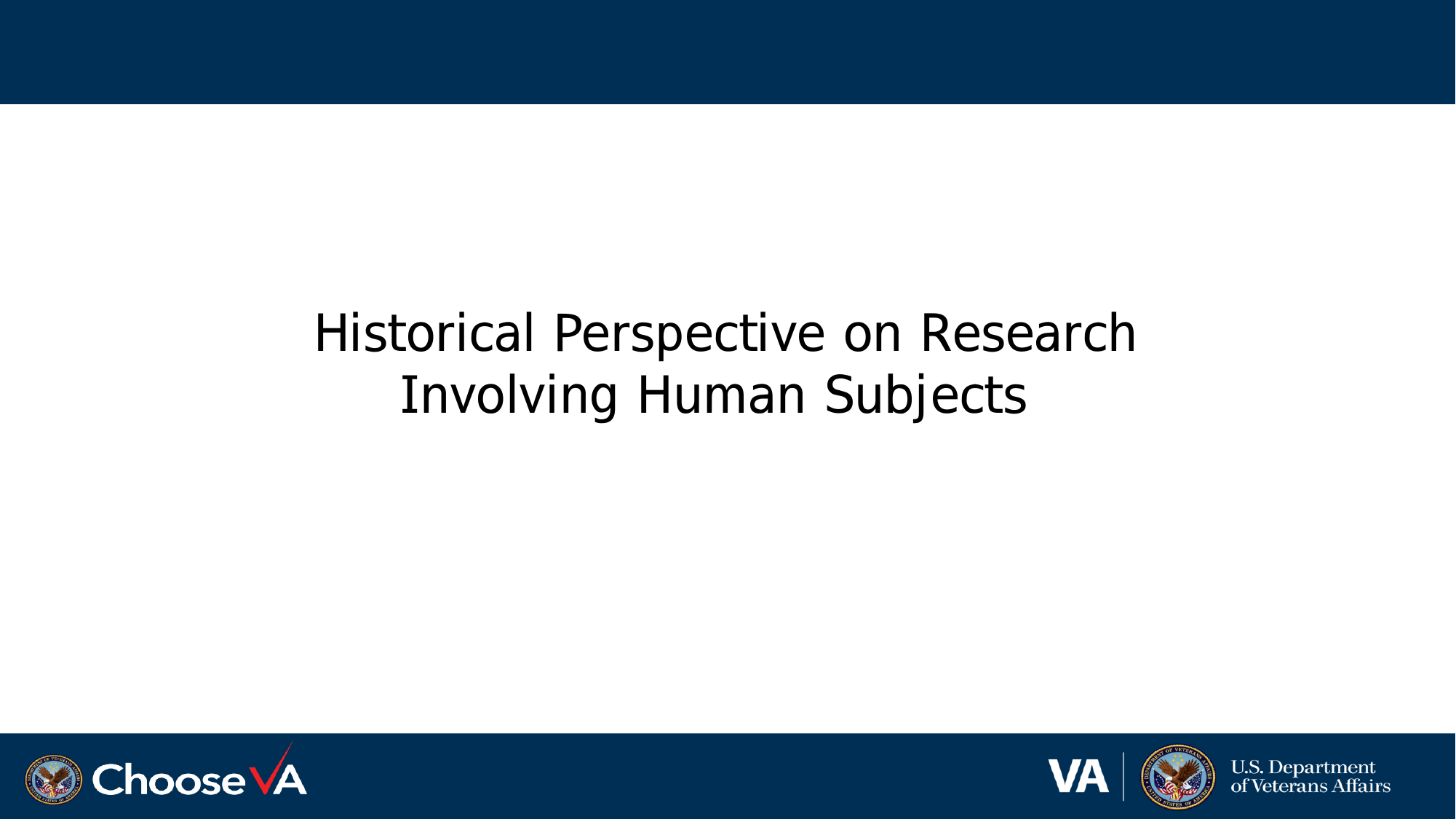

#
Historical Perspective on Research Involving Human Subjects